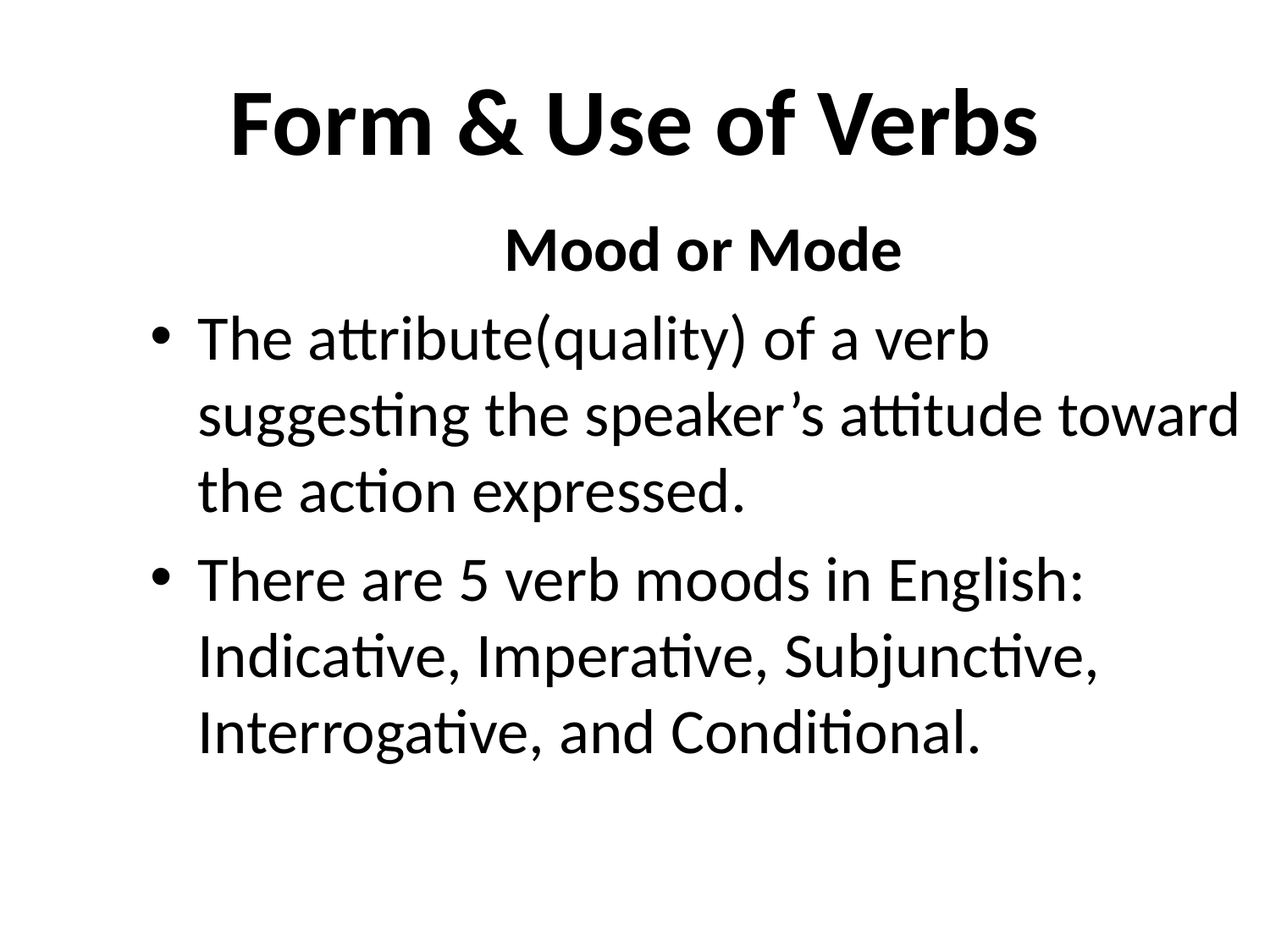

# Form & Use of Verbs
Mood or Mode
The attribute(quality) of a verb suggesting the speaker’s attitude toward the action expressed.
There are 5 verb moods in English: Indicative, Imperative, Subjunctive, Interrogative, and Conditional.